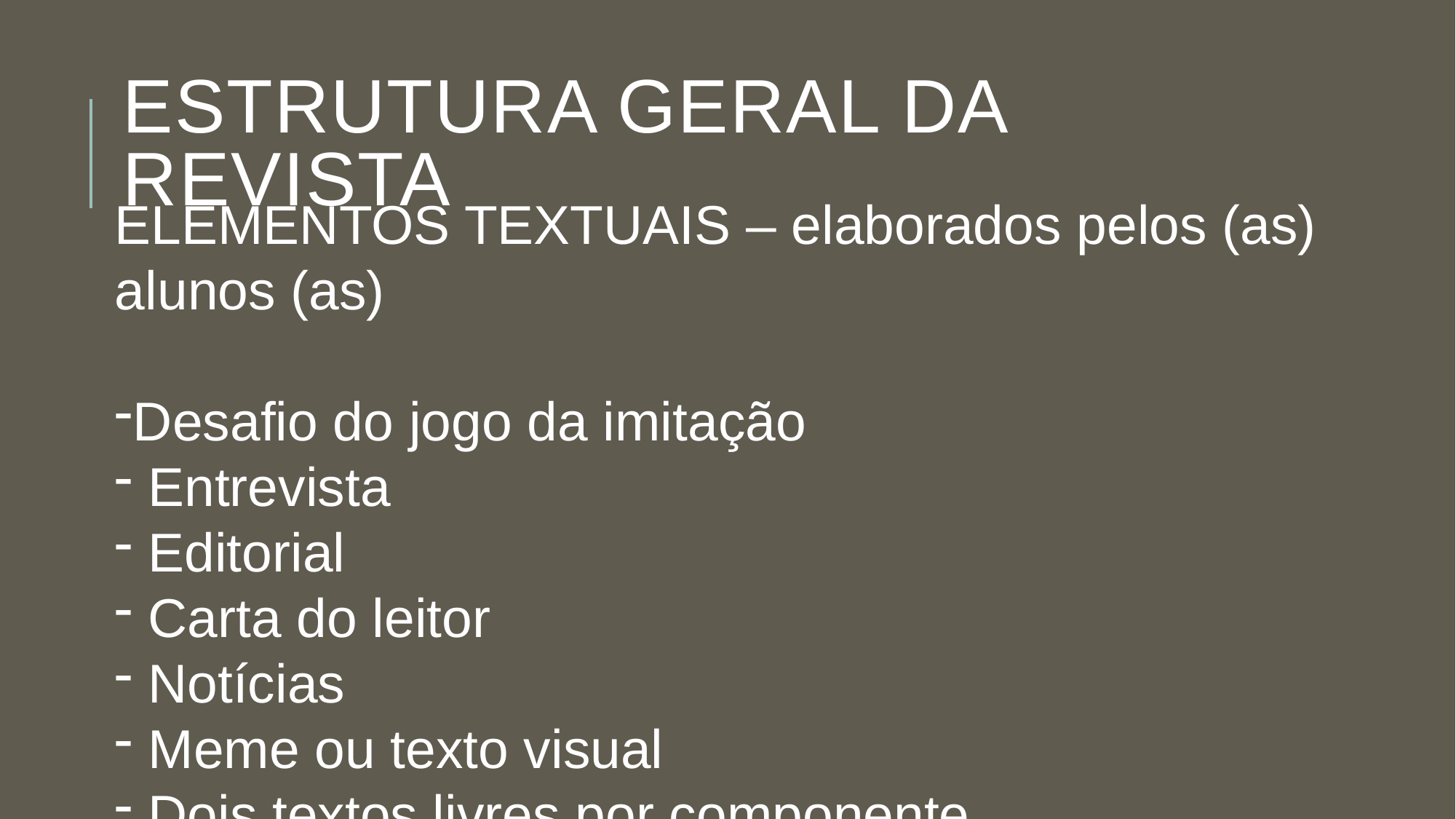

# ESTRUTURA GERAL DA REVISTA
ELEMENTOS TEXTUAIS – elaborados pelos (as) alunos (as)

Desafio do jogo da imitação
 Entrevista
 Editorial
 Carta do leitor
 Notícias
 Meme ou texto visual
 Dois textos livres por componente